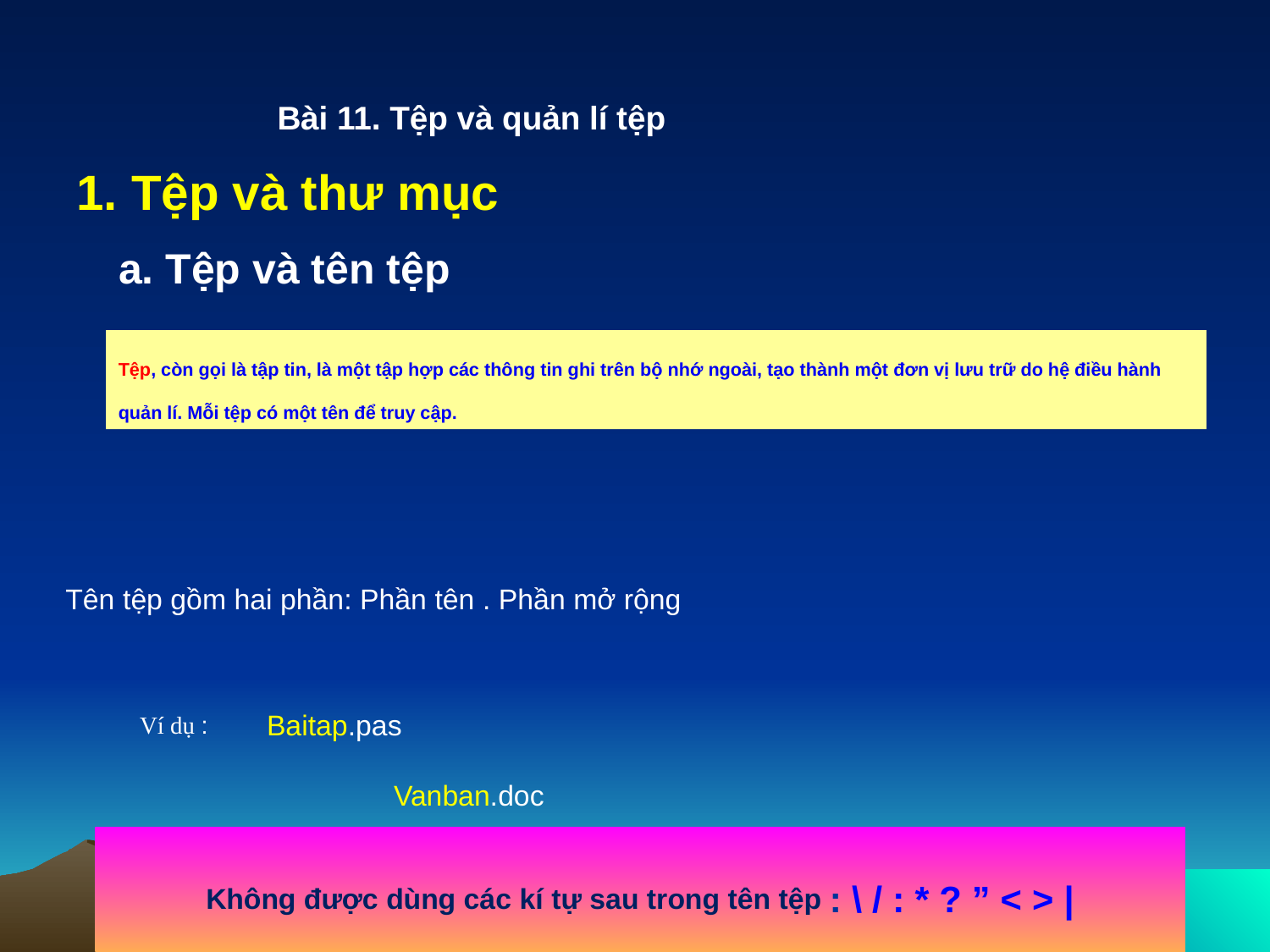

Bài 11. Tệp và quản lí tệp
# 1. Tệp và thư mục
a. Tệp và tên tệp
Tệp, còn gọi là tập tin, là một tập hợp các thông tin ghi trên bộ nhớ ngoài, tạo thành một đơn vị lưu trữ do hệ điều hành quản lí. Mỗi tệp có một tên để truy cập.
Tên tệp gồm hai phần: Phần tên . Phần mở rộng
Ví dụ : 	Baitap.pas
		Vanban.doc
Không được dùng các kí tự sau trong tên tệp : \ / : * ? ” < > |